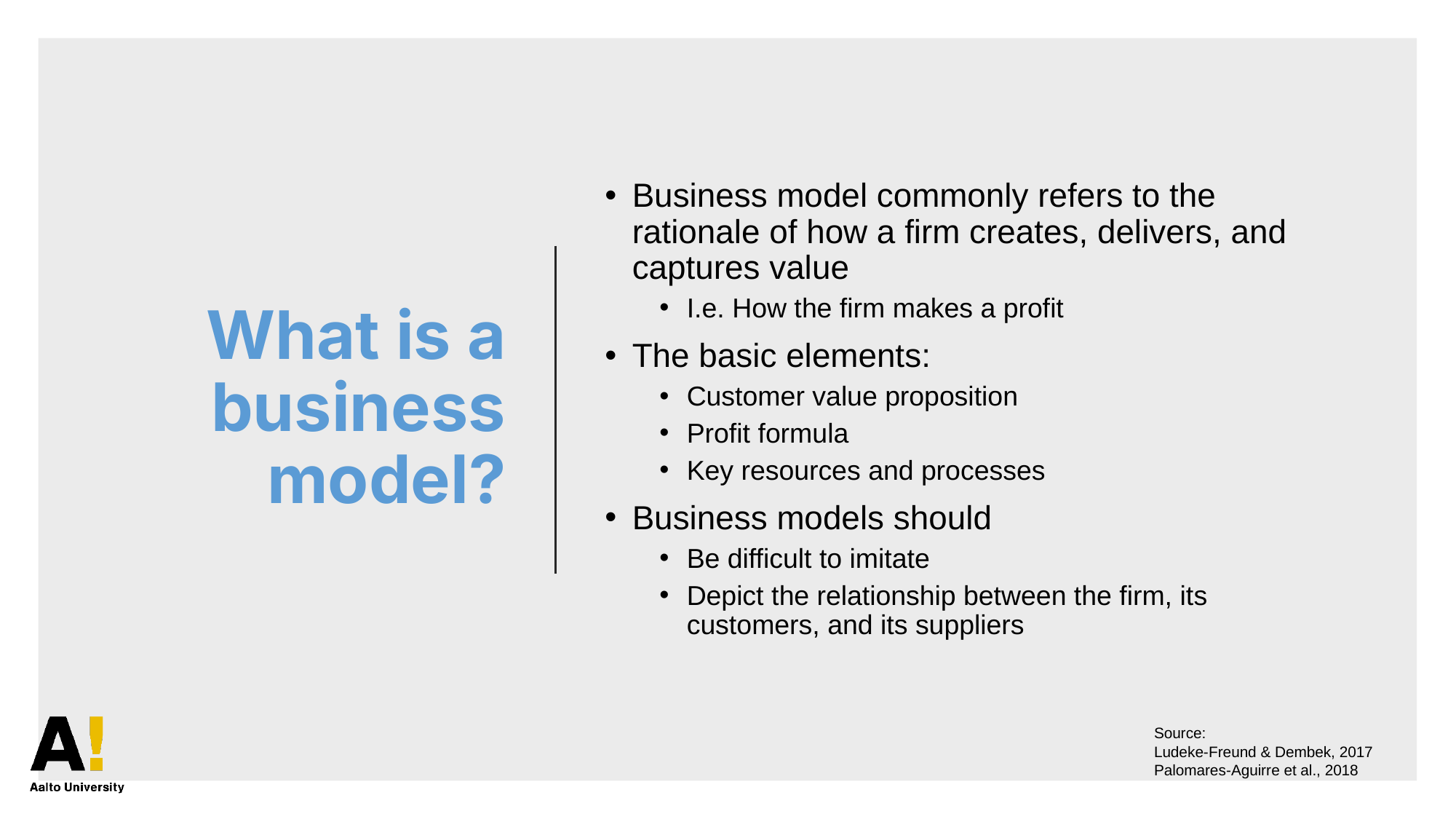

# What is a business model?
Business model commonly refers to the rationale of how a firm creates, delivers, and captures value
I.e. How the firm makes a profit
The basic elements:
Customer value proposition
Profit formula
Key resources and processes
Business models should
Be difficult to imitate
Depict the relationship between the firm, its customers, and its suppliers
Source:
Ludeke-Freund & Dembek, 2017
Palomares-Aguirre et al., 2018